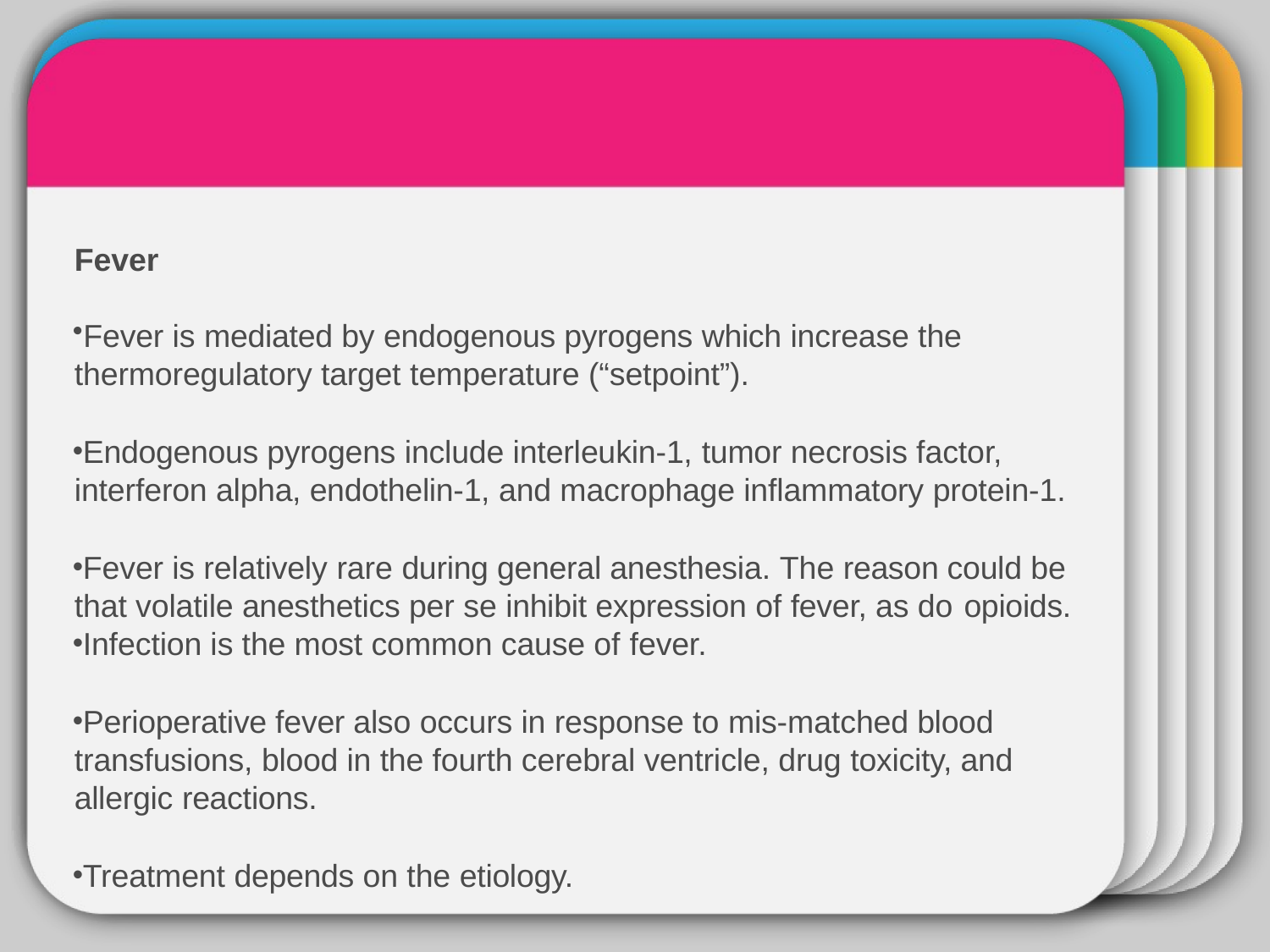

# WINTER
Fever
Template
Fever is mediated by endogenous pyrogens which increase the  thermoregulatory target temperature (“setpoint”).

Endogenous pyrogens include interleukin-1, tumor necrosis factor,  interferon alpha, endothelin-1, and macrophage inflammatory protein-1.

Fever is relatively rare during general anesthesia. The reason could be  that volatile anesthetics per se inhibit expression of fever, as do opioids.
Infection is the most common cause of fever.

Perioperative fever also occurs in response to mis-matched blood  transfusions, blood in the fourth cerebral ventricle, drug toxicity, and  allergic reactions.

Treatment depends on the etiology.